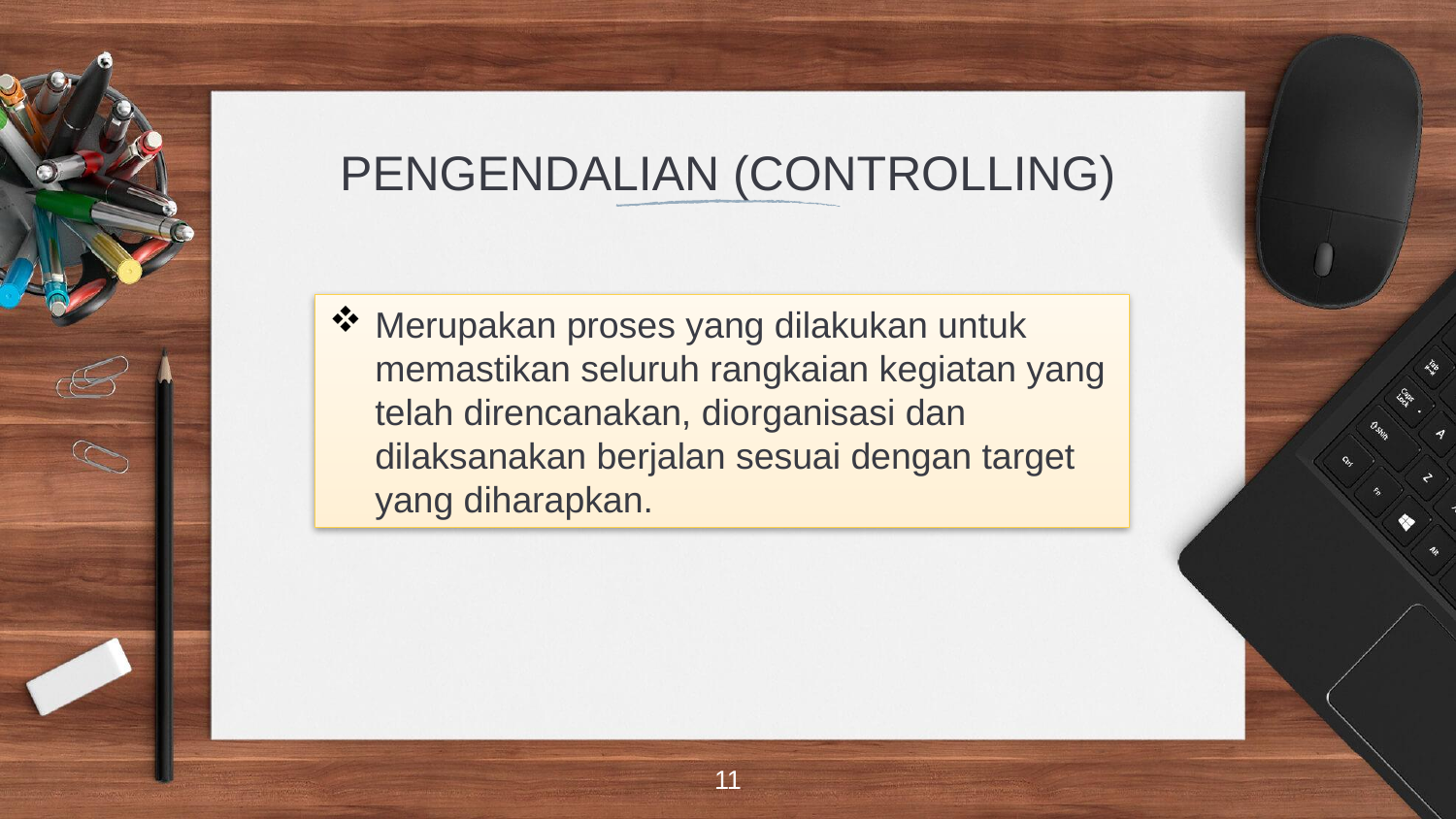

# PENGENDALIAN (CONTROLLING)
Merupakan proses yang dilakukan untuk memastikan seluruh rangkaian kegiatan yang telah direncanakan, diorganisasi dan dilaksanakan berjalan sesuai dengan target yang diharapkan.
11